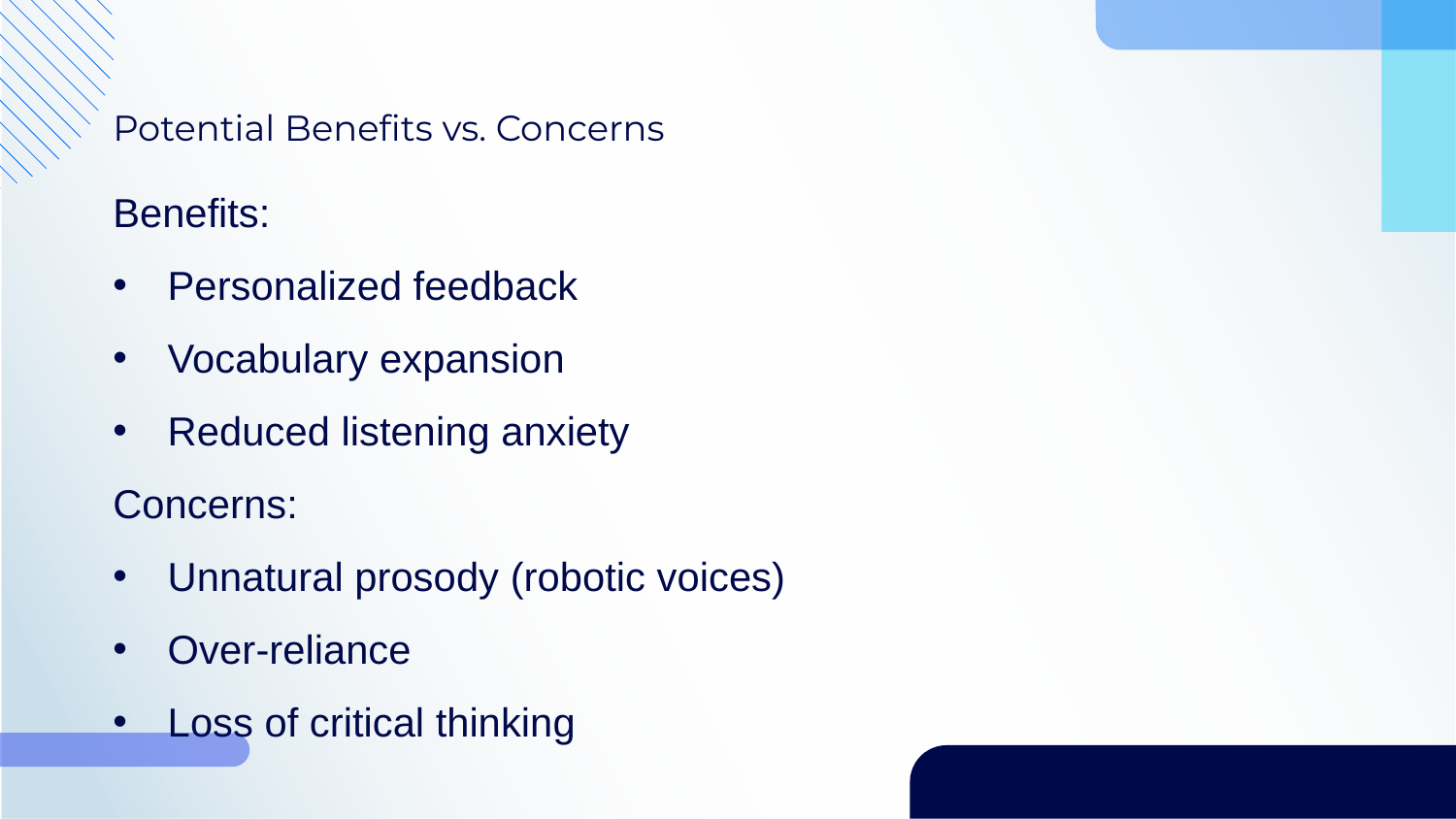

Potential Benefits vs. Concerns
Benefits:
Personalized feedback
Vocabulary expansion
Reduced listening anxiety
Concerns:
Unnatural prosody (robotic voices)
Over-reliance
Loss of critical thinking